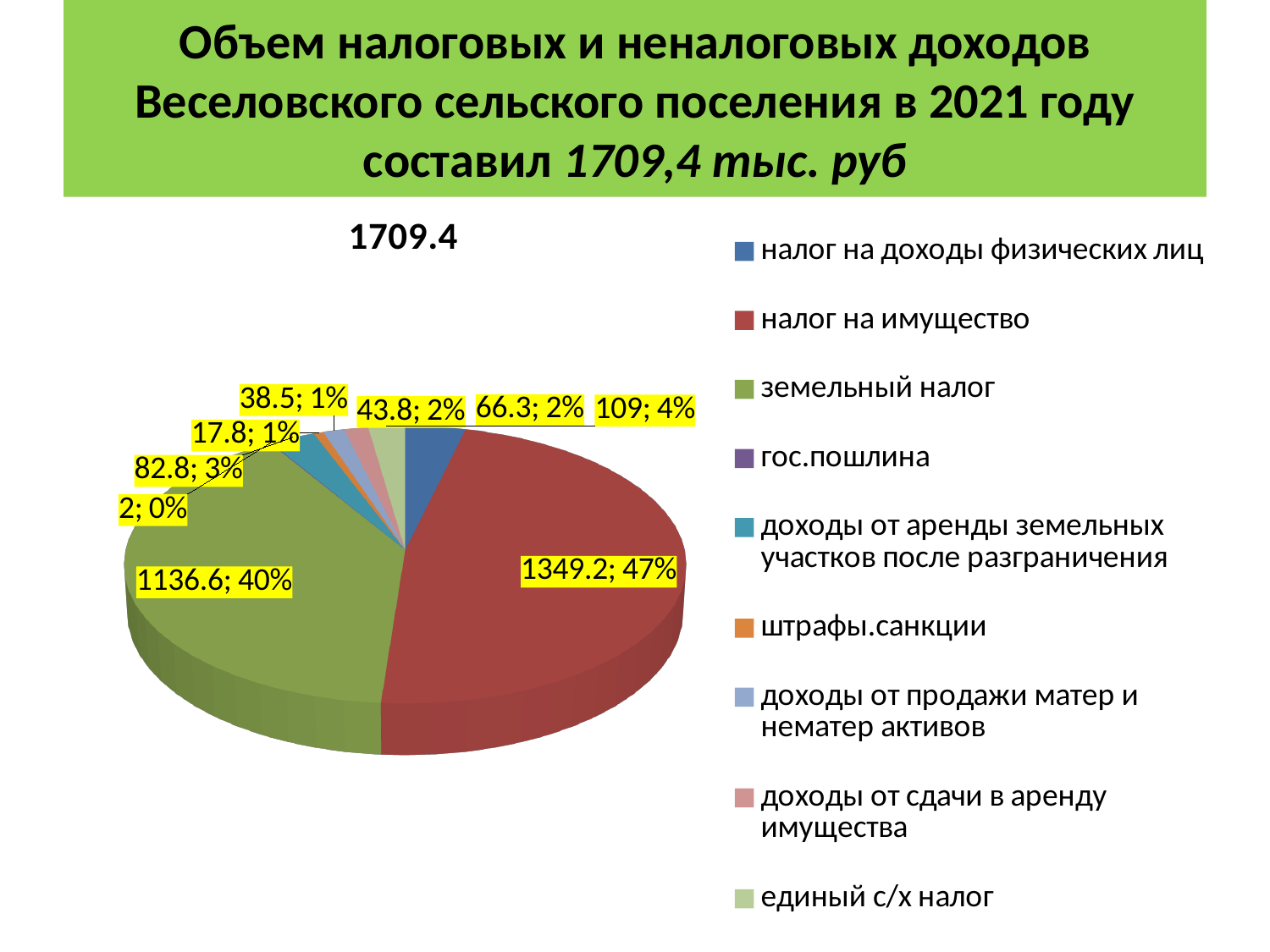

# Объем налоговых и неналоговых доходов Веселовского сельского поселения в 2021 году составил 1709,4 тыс. руб

[unsupported chart]